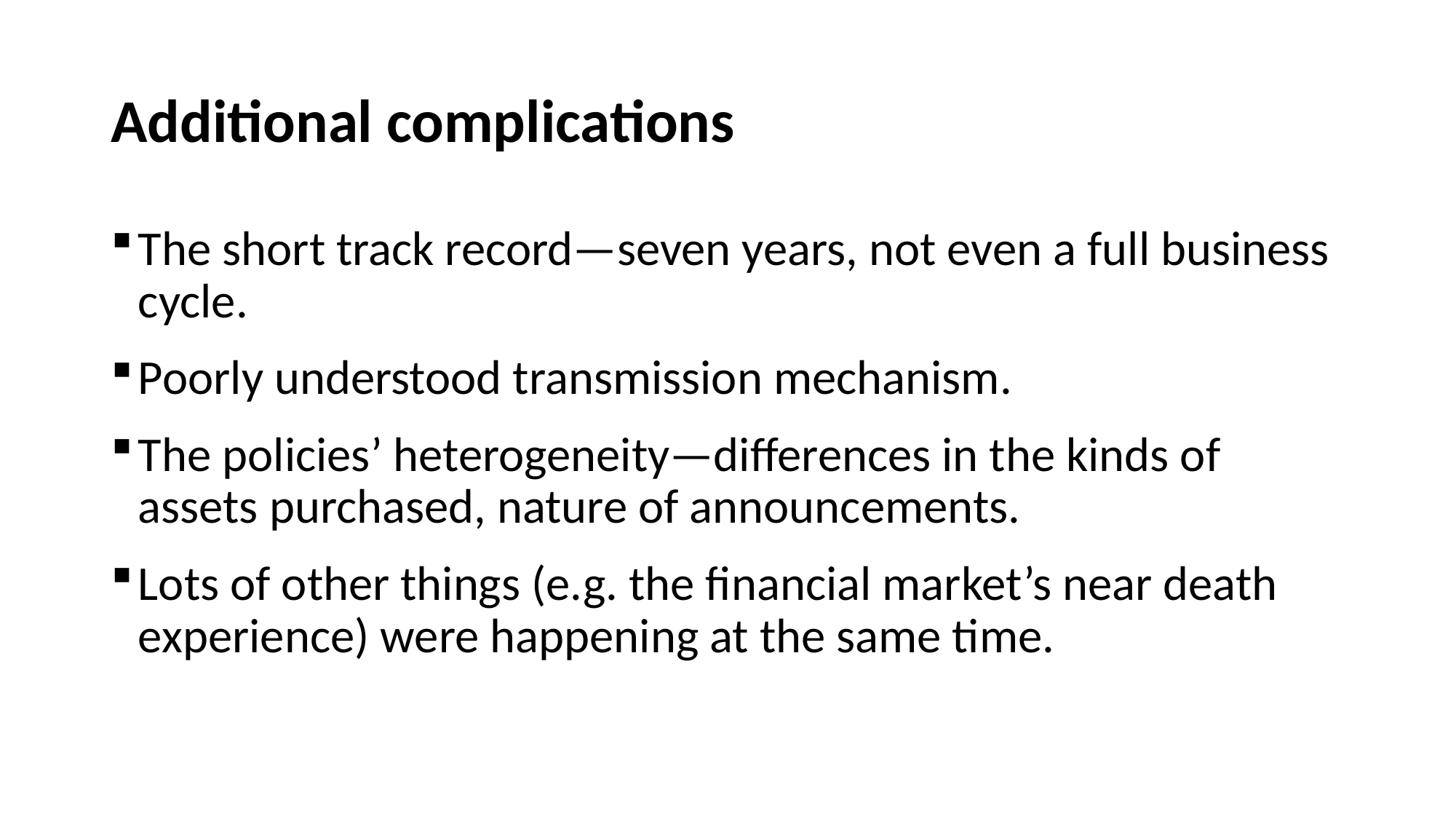

# Additional complications
The short track record—seven years, not even a full business cycle.
Poorly understood transmission mechanism.
The policies’ heterogeneity—differences in the kinds of assets purchased, nature of announcements.
Lots of other things (e.g. the financial market’s near death experience) were happening at the same time.